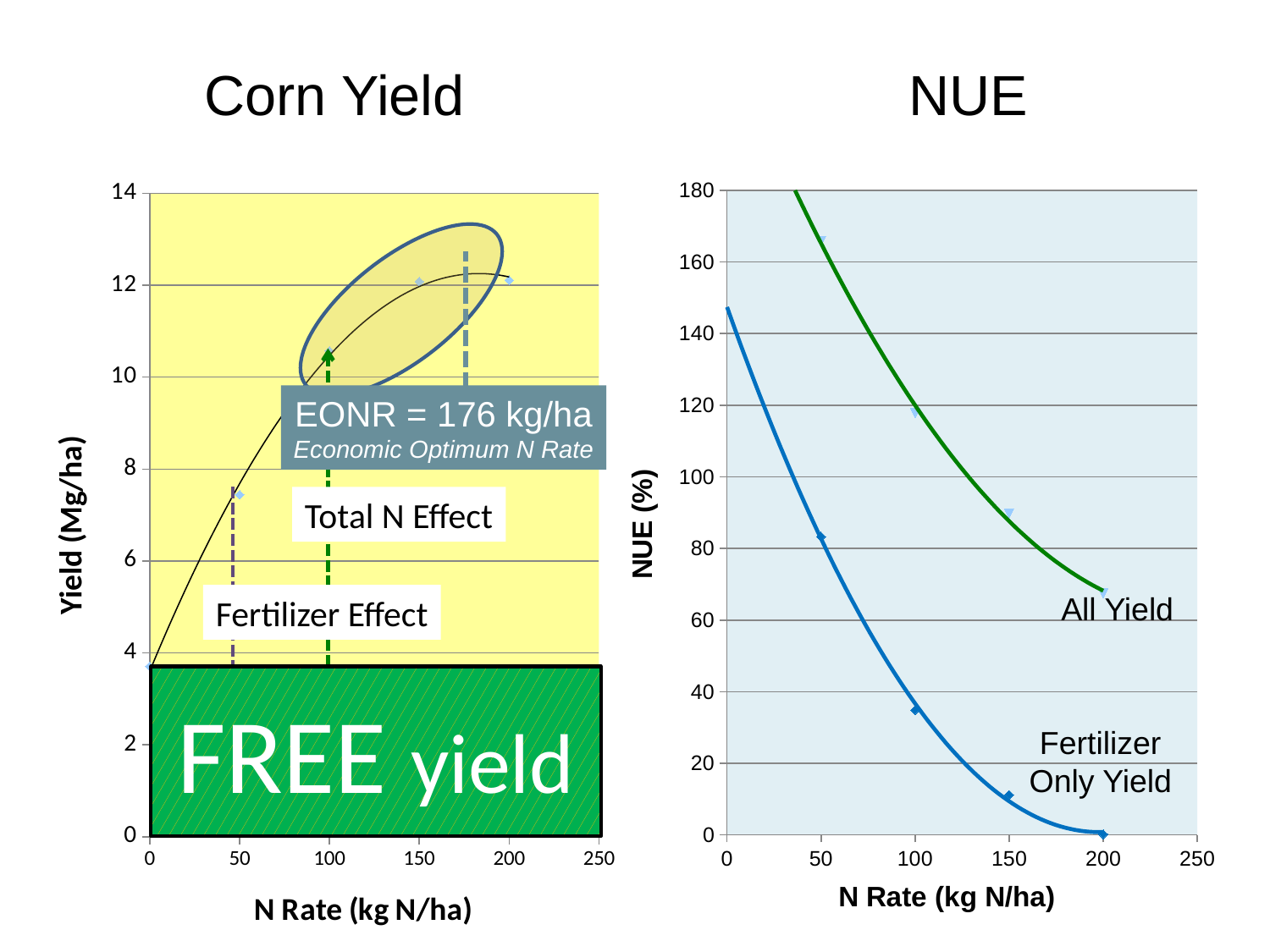

“Nitrogen Use Efficiency”
Corn Yield
NUE

### Chart

| Category |  |
|---|---|

### Chart

| Category |  |  |
|---|---|---|
EONR = 176 kg/ha
Economic Optimum N Rate
Total N Effect
All Yield
Fertilizer Effect
FREE yield
Fertilizer
Only Yield